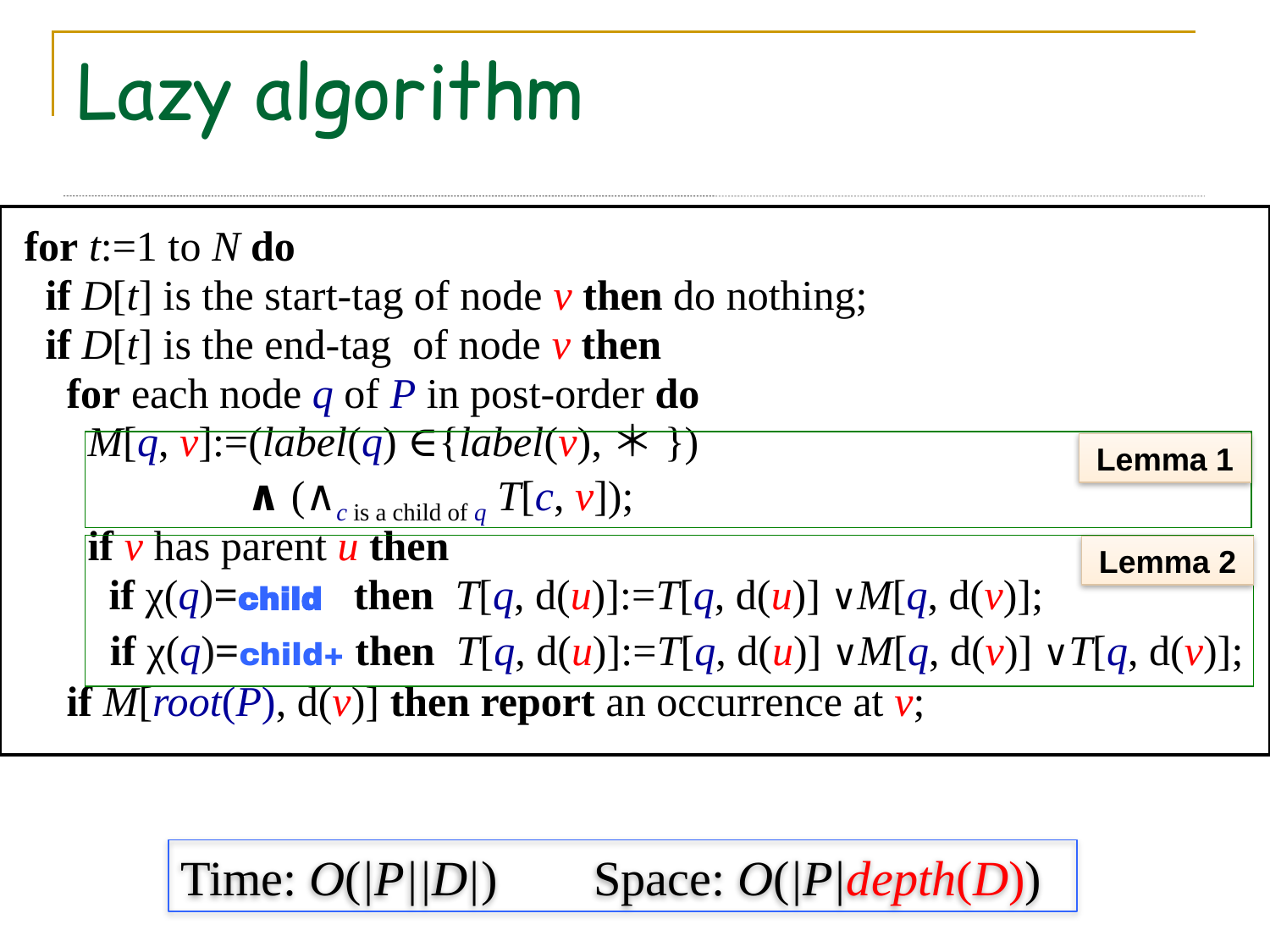

# Lazy algorithm

for t:=1 to N do
  if D[t] is the start-tag of node v then do nothing;
  if D[t] is the end-tag  of node v then
    for each node q of P in post-order do
      M[q, v]:=(label(q) ∈{label(v),＊})
                     ∧ (∧c is a child of q T[c, v]);
      if v has parent u then
        if χ(q)=child   then  T[q, d(u)]:=T[q, d(u)] ∨M[q, d(v)];
       if χ(q)=child+ then  T[q, d(u)]:=T[q, d(u)] ∨M[q, d(v)] ∨T[q, d(v)];
    if M[root(P), d(v)] then report an occurrence at v;

Lemma 1

Lemma 2
Time: O(|P||D|)       Space: O(|P|depth(D))